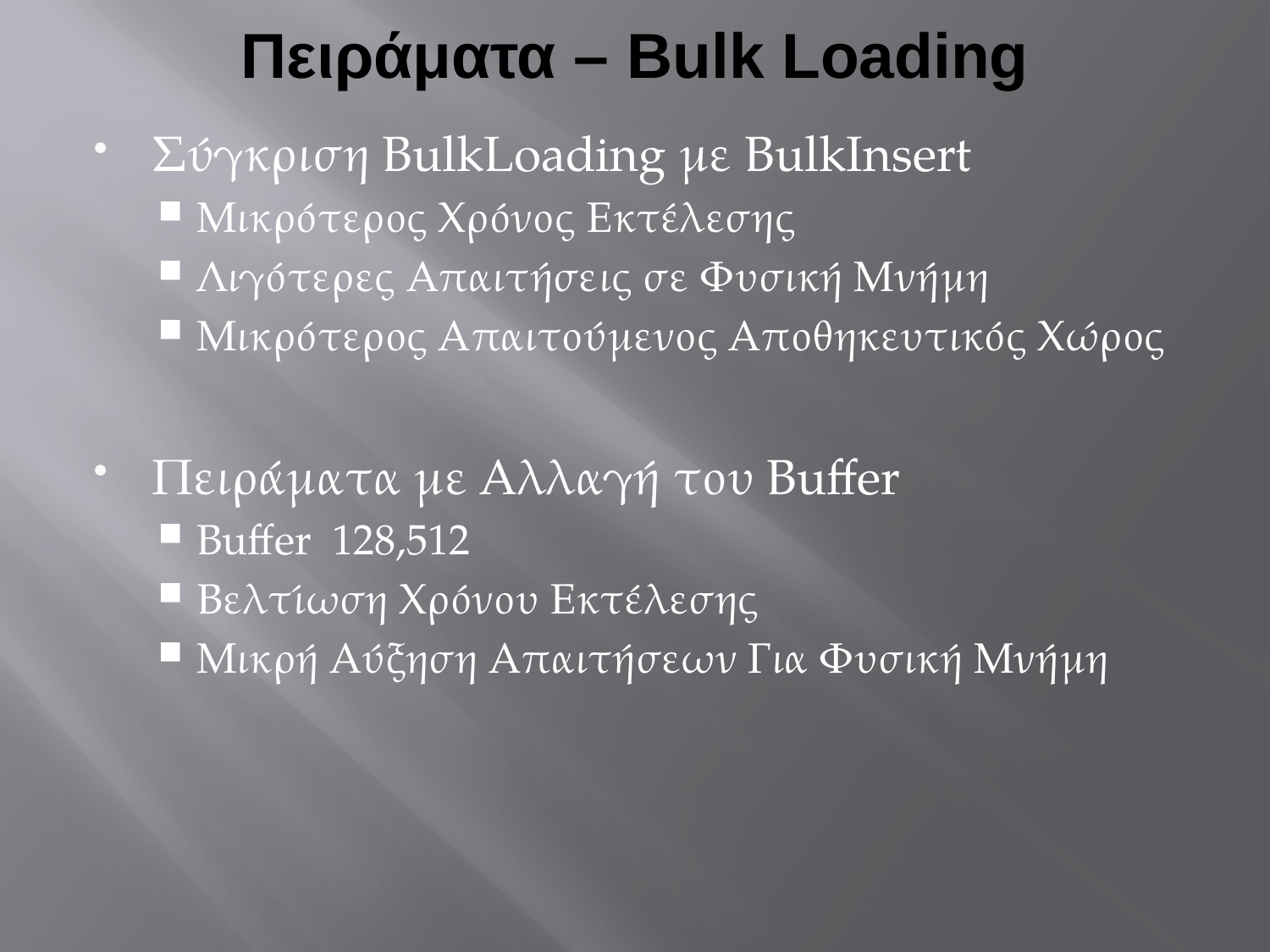

# Πειράματα – Bulk Loading
Σύγκριση BulkLoading με BulkInsert
Μικρότερος Χρόνος Εκτέλεσης
Λιγότερες Απαιτήσεις σε Φυσική Μνήμη
Μικρότερος Απαιτούμενος Αποθηκευτικός Χώρος

Πειράματα με Αλλαγή του Buffer
Buffer  128,512
Βελτίωση Χρόνου Εκτέλεσης
Μικρή Αύξηση Απαιτήσεων Για Φυσική Μνήμη